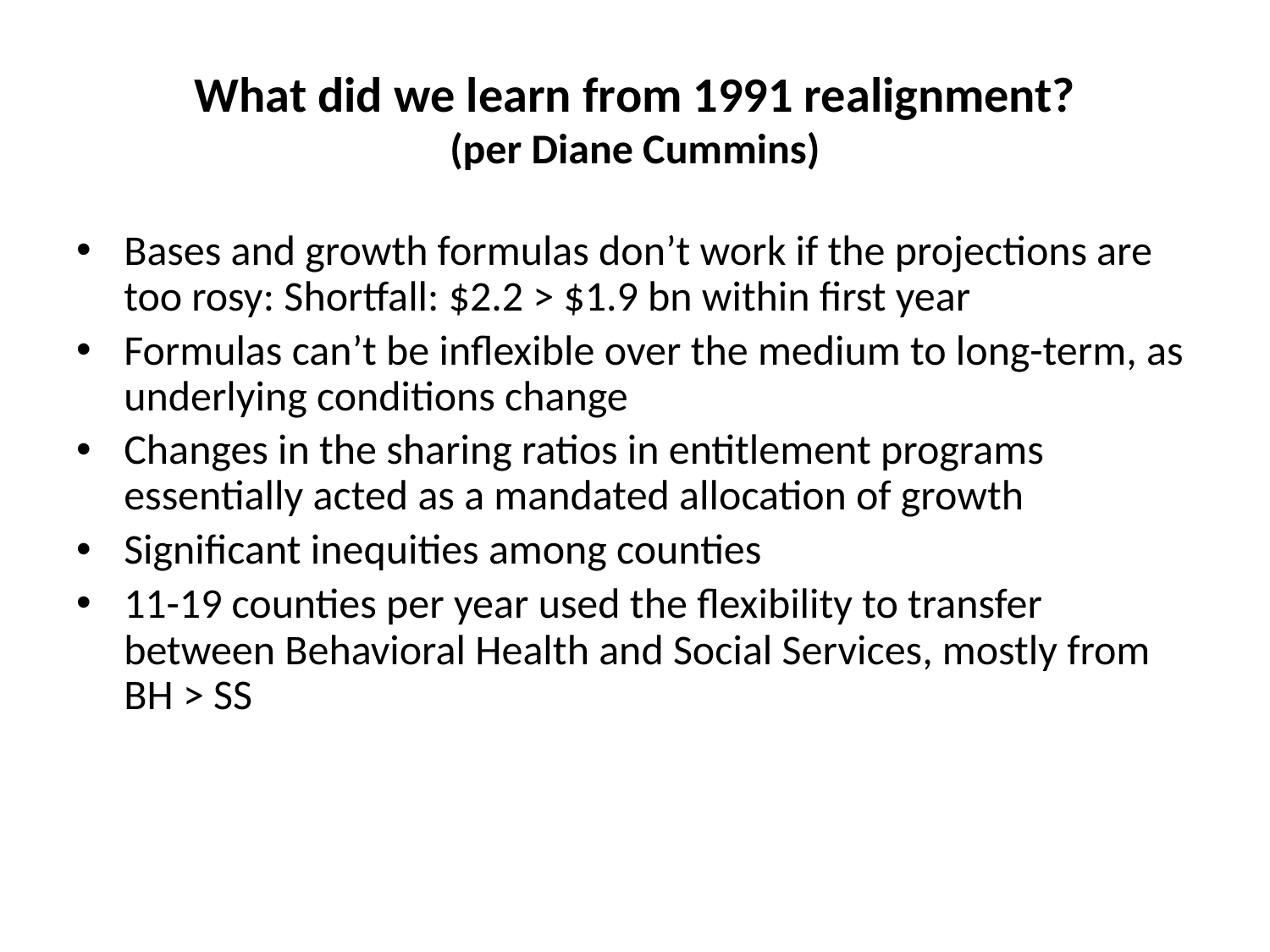

# What did we learn from 1991 realignment? (per Diane Cummins)
Bases and growth formulas don’t work if the projections are too rosy: Shortfall: $2.2 > $1.9 bn within first year
Formulas can’t be inflexible over the medium to long-term, as underlying conditions change
Changes in the sharing ratios in entitlement programs essentially acted as a mandated allocation of growth
Significant inequities among counties
11-19 counties per year used the flexibility to transfer between Behavioral Health and Social Services, mostly from BH > SS